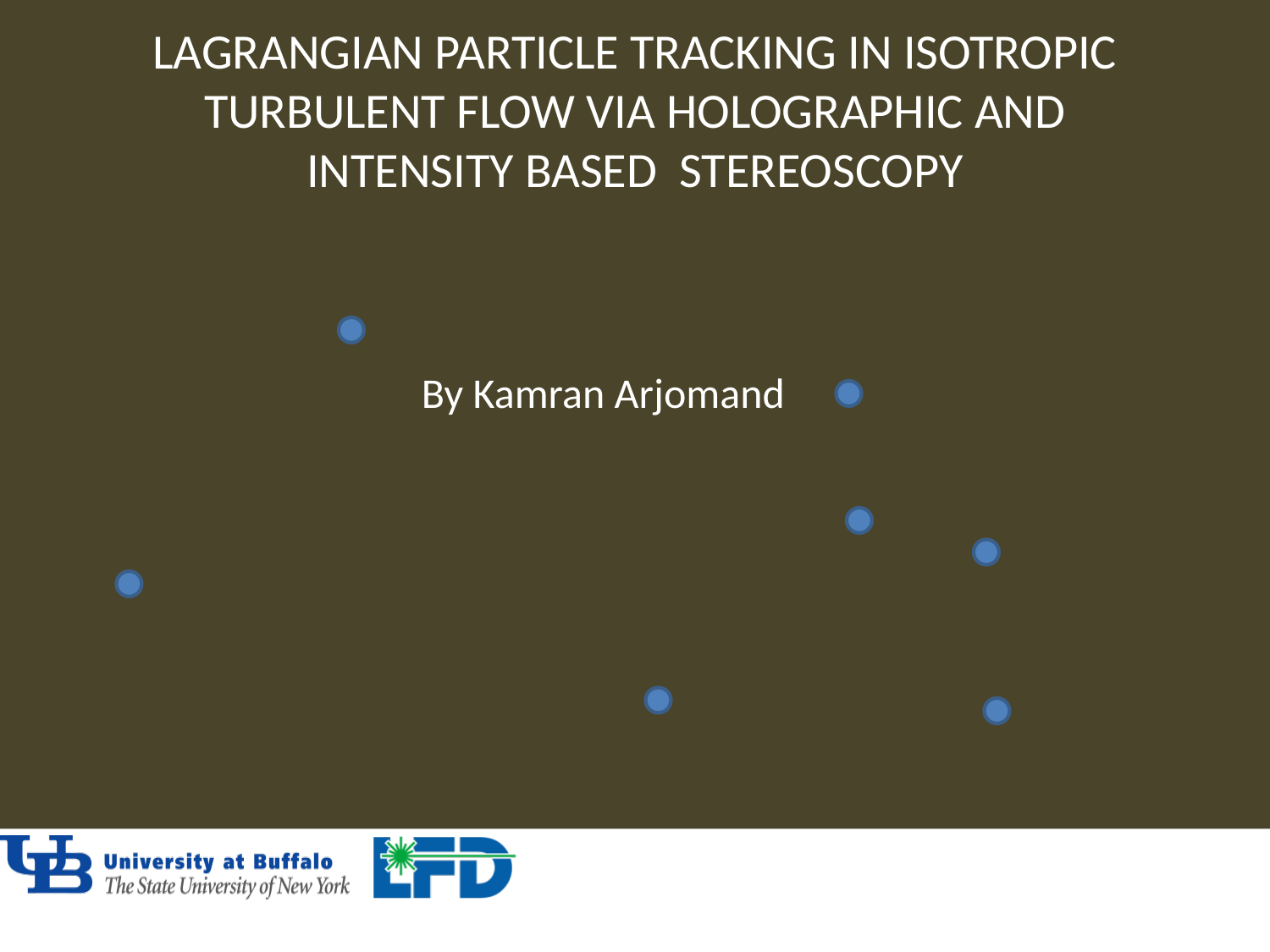

# Lagrangian Particle Tracking In Isotropic Turbulent Flow via Holographic and Intensity based  stereoscopy

By Kamran Arjomand